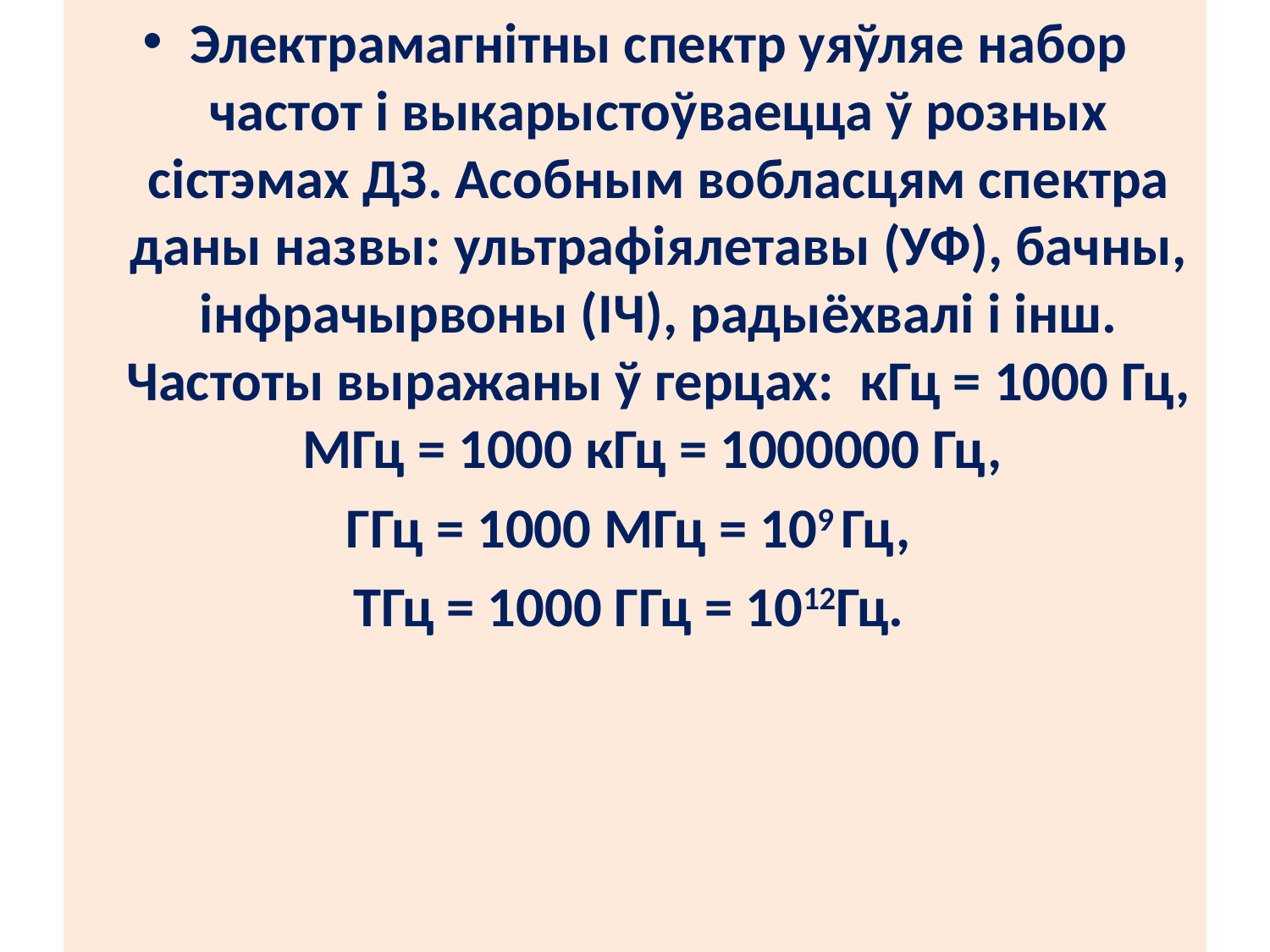

#
Электрамагнітны спектр уяўляе набор частот і выкарыстоўваецца ў розных сістэмах ДЗ. Асобным вобласцям спектра даны назвы: ультрафіялетавы (УФ), бачны, інфрачырвоны (ІЧ), радыёхвалі і інш. Частоты выражаны ў герцах:  кГц = 1000 Гц, МГц = 1000 кГц = 1000000 Гц,
ГГц = 1000 МГц = 109 Гц,
ТГц = 1000 ГГц = 1012Гц.